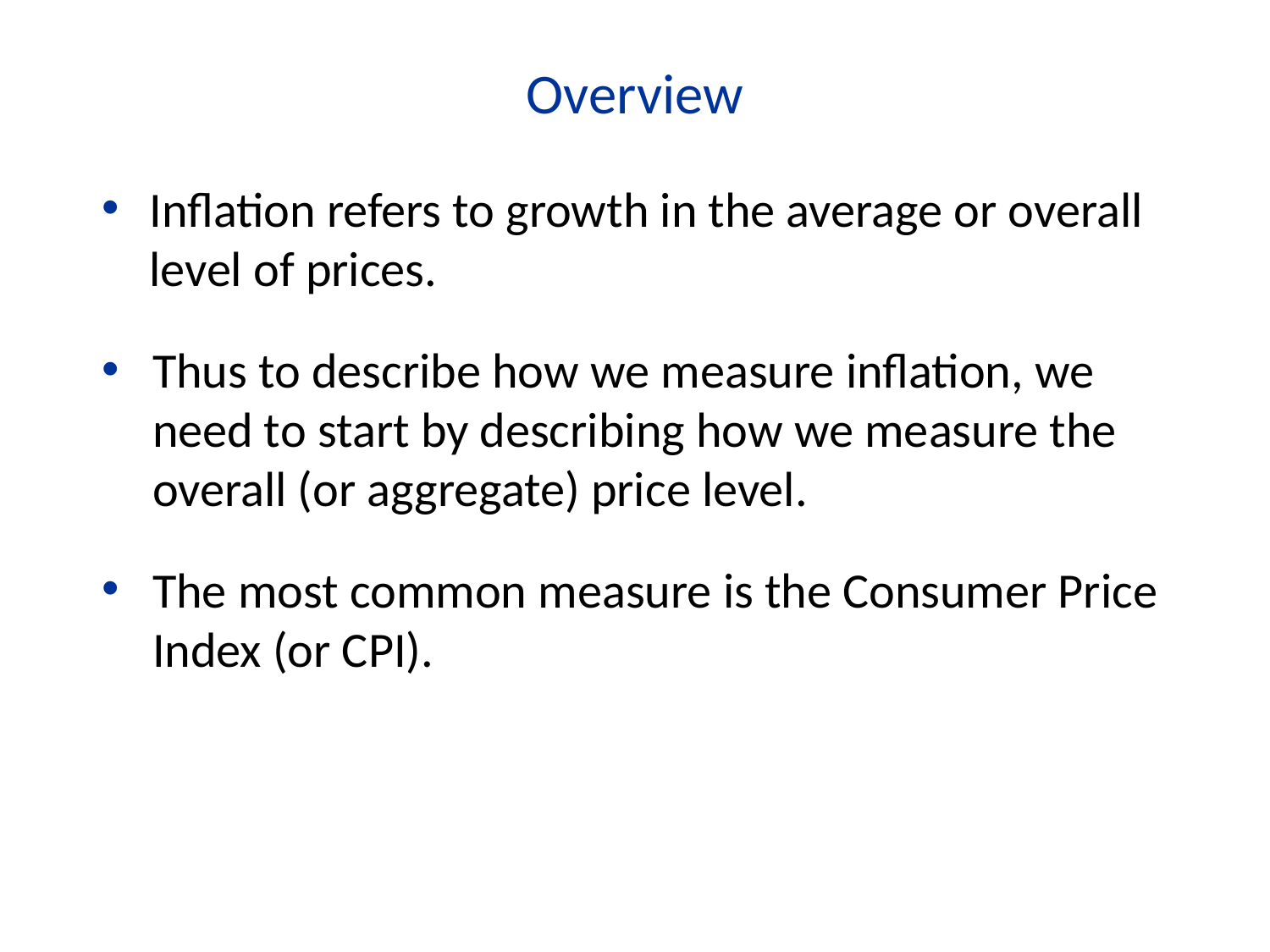

Overview
Inflation refers to growth in the average or overall level of prices.
Thus to describe how we measure inflation, we need to start by describing how we measure the overall (or aggregate) price level.
The most common measure is the Consumer Price Index (or CPI).